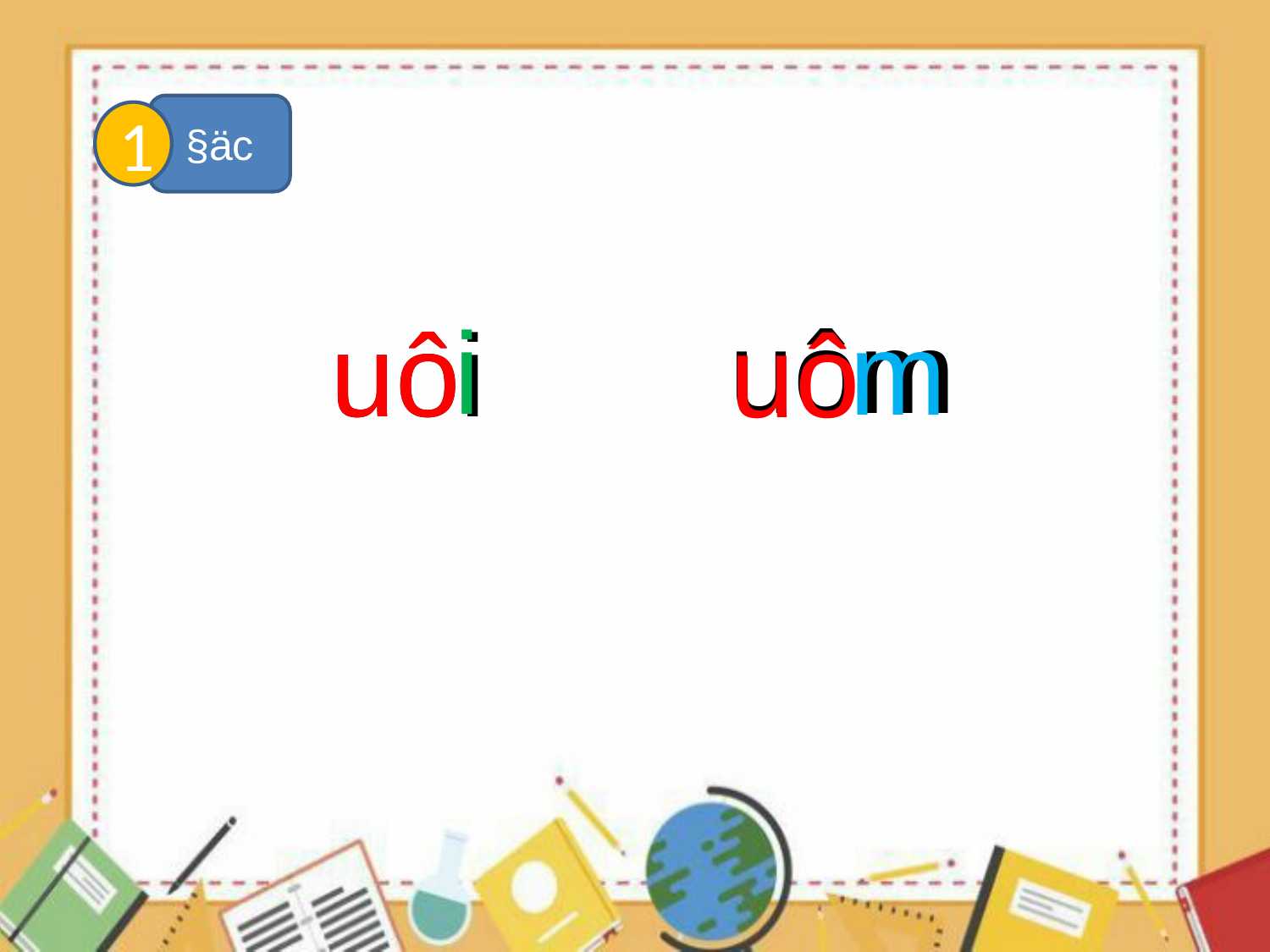

§äc
1
uôm
i
m
uôi
uô
uô